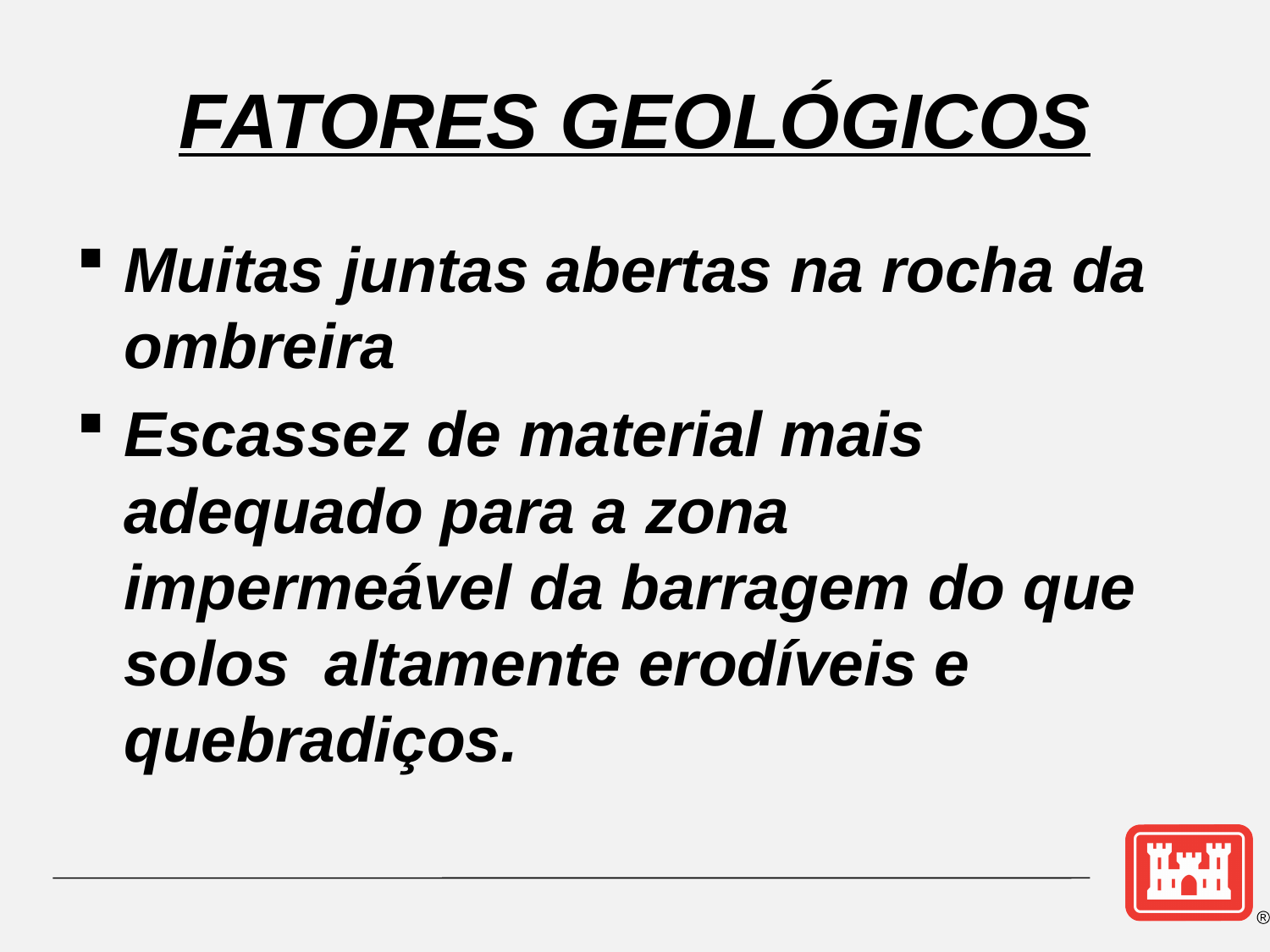

# FATORES GEOLÓGICOS
Muitas juntas abertas na rocha da ombreira
Escassez de material mais adequado para a zona impermeável da barragem do que solos  altamente erodíveis e quebradiços.